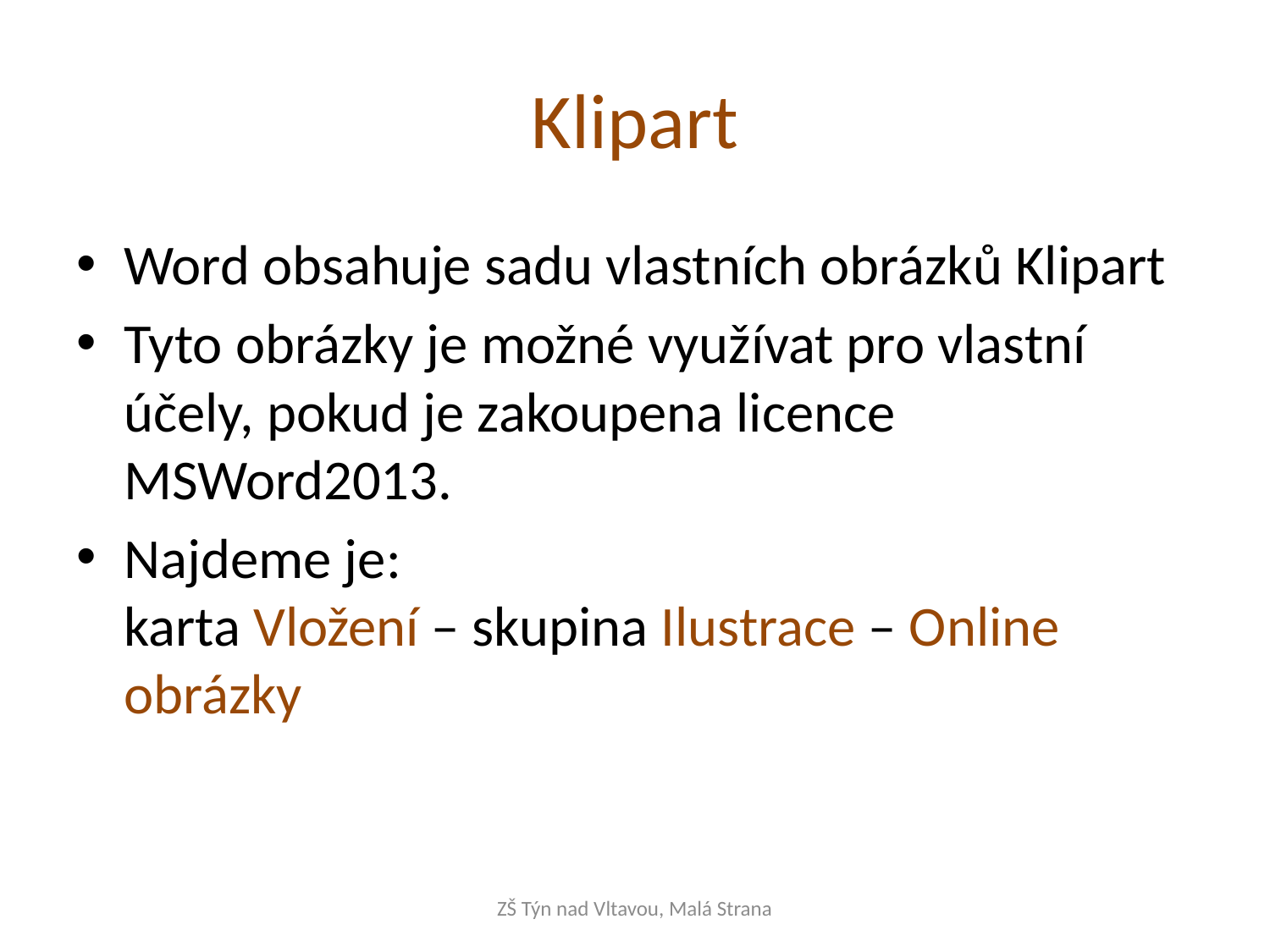

# Klipart
Word obsahuje sadu vlastních obrázků Klipart
Tyto obrázky je možné využívat pro vlastní účely, pokud je zakoupena licence MSWord2013.
Najdeme je:
karta Vložení – skupina Ilustrace – Online obrázky
ZŠ Týn nad Vltavou, Malá Strana